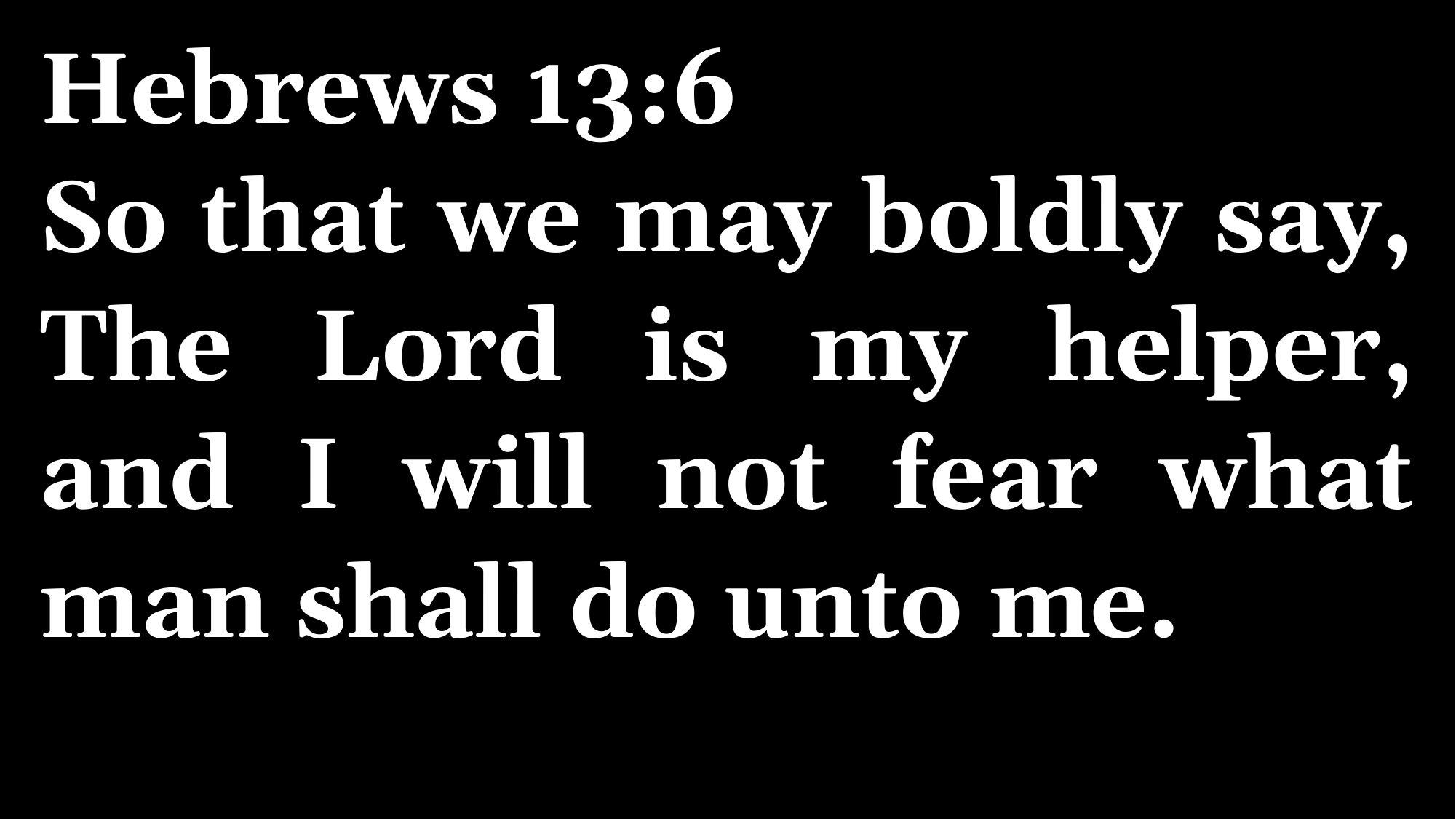

Hebrews 13:6
So that we may boldly say, The Lord is my helper, and I will not fear what man shall do unto me.